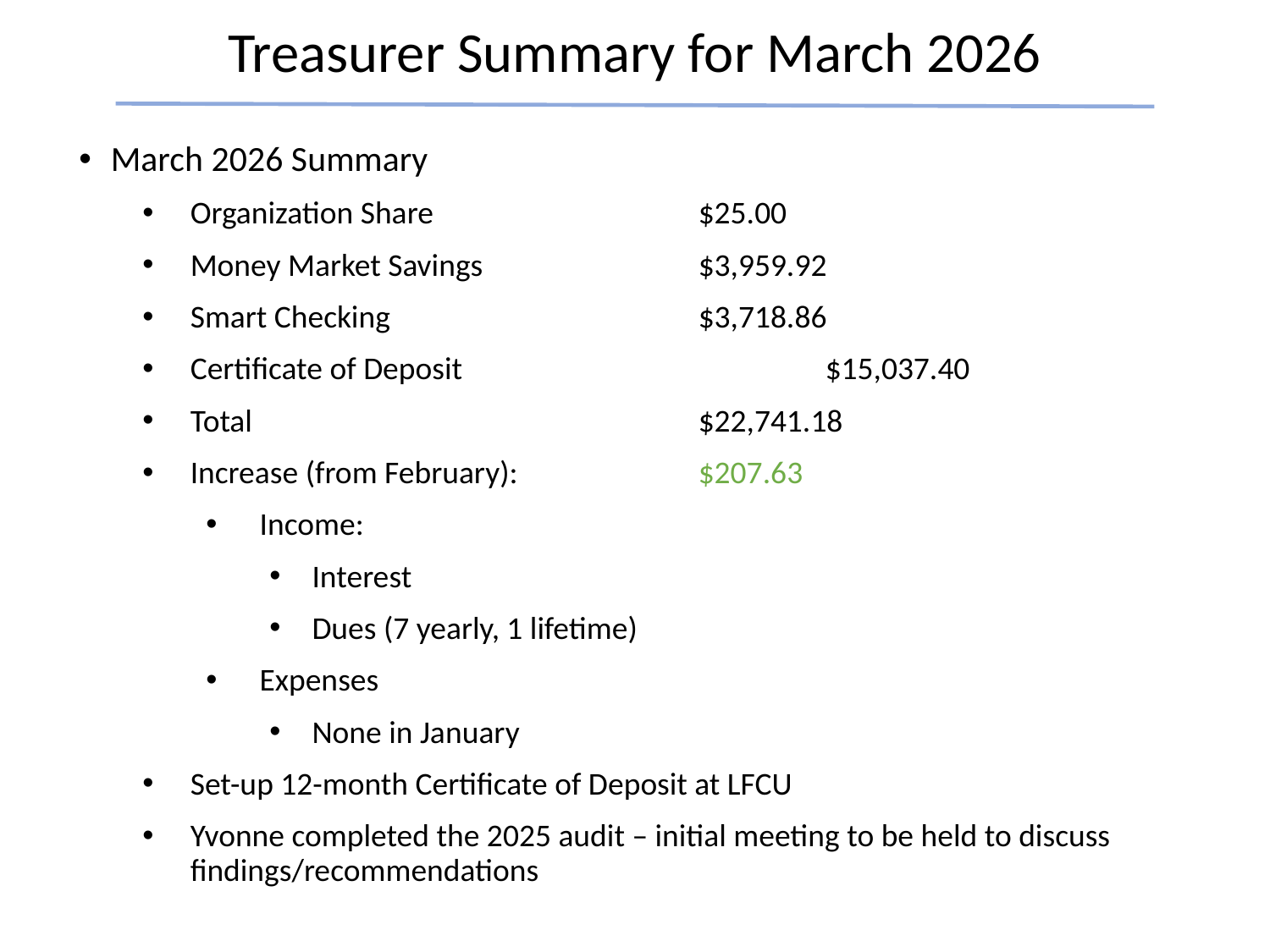

Treasurer Summary for March 2026

March 2026 Summary
Organization Share			$25.00
Money Market Savings		$3,959.92
Smart Checking			$3,718.86
Certificate of Deposit			$15,037.40
Total				$22,741.18
Increase (from February):		$207.63
Income:
Interest
Dues (7 yearly, 1 lifetime)
Expenses
None in January
Set-up 12-month Certificate of Deposit at LFCU
Yvonne completed the 2025 audit – initial meeting to be held to discuss findings/recommendations